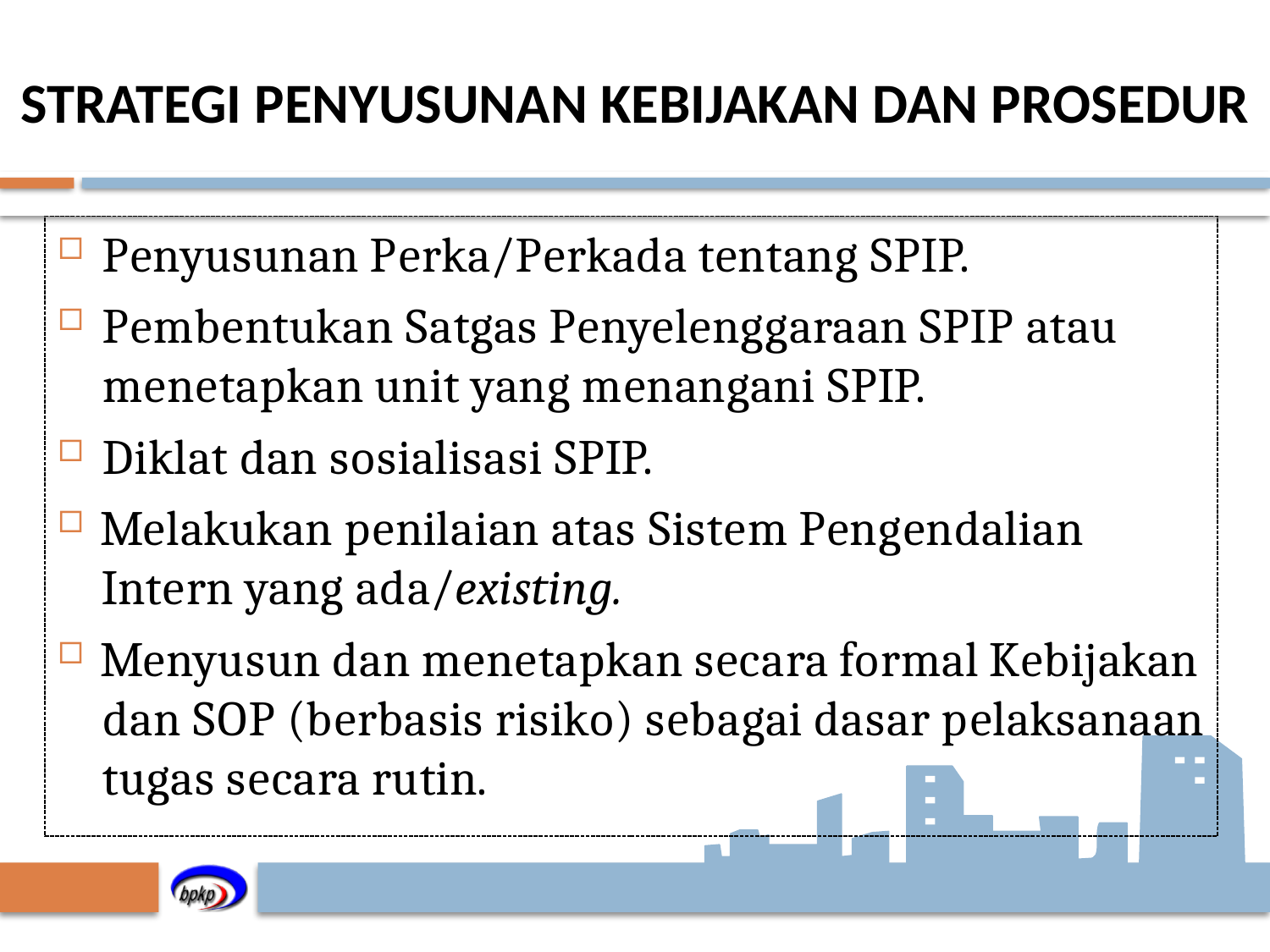

# STRATEGI PENYUSUNAN KEBIJAKAN DAN PROSEDUR
Penyusunan Perka/Perkada tentang SPIP.
Pembentukan Satgas Penyelenggaraan SPIP atau menetapkan unit yang menangani SPIP.
Diklat dan sosialisasi SPIP.
Melakukan penilaian atas Sistem Pengendalian Intern yang ada/existing.
Menyusun dan menetapkan secara formal Kebijakan dan SOP (berbasis risiko) sebagai dasar pelaksanaan tugas secara rutin.